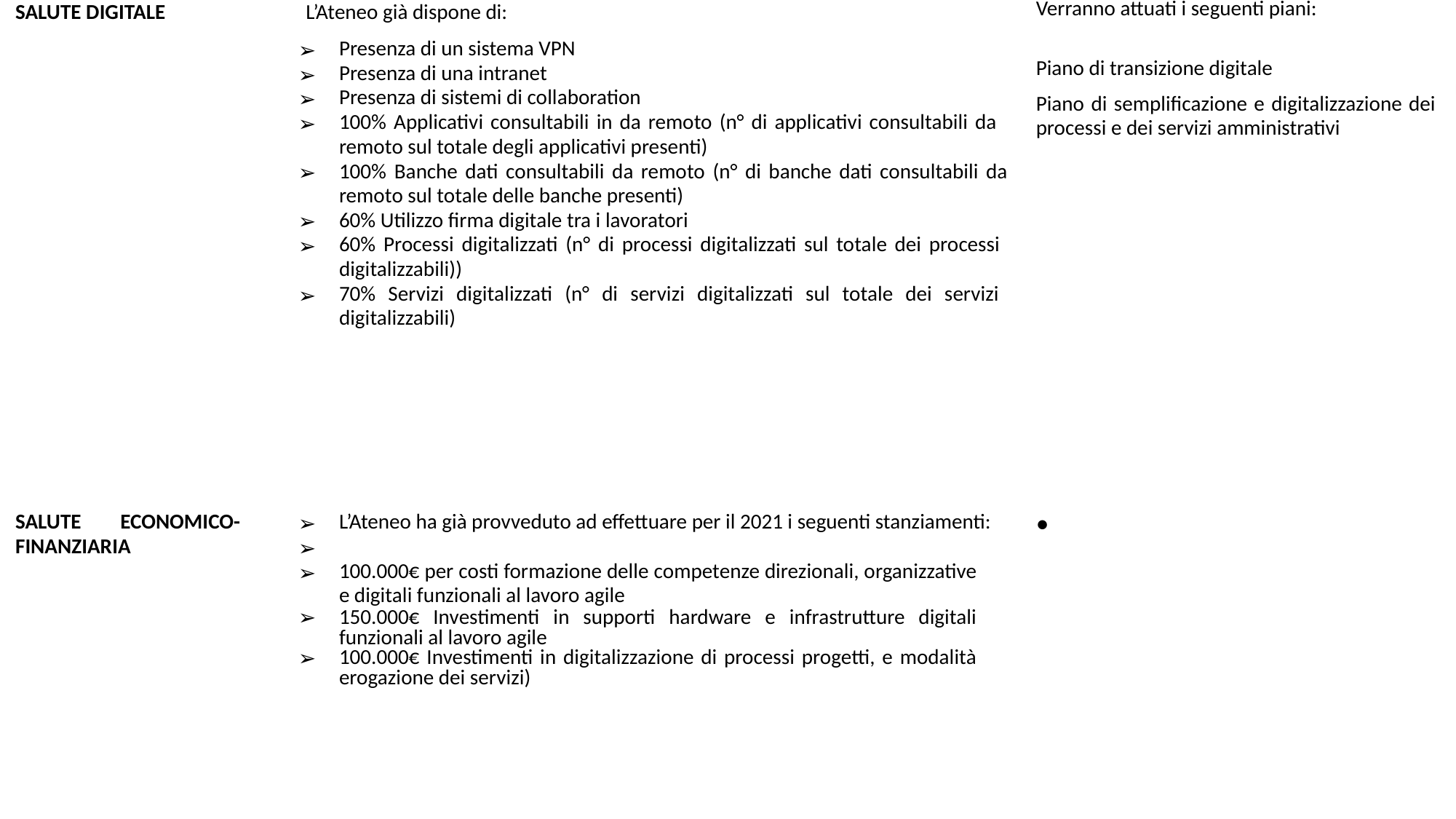

| SALUTE DIGITALE | L’Ateneo già dispone di: Presenza di un sistema VPN Presenza di una intranet Presenza di sistemi di collaboration 100% Applicativi consultabili in da remoto (n° di applicativi consultabili da remoto sul totale degli applicativi presenti) 100% Banche dati consultabili da remoto (n° di banche dati consultabili da remoto sul totale delle banche presenti) 60% Utilizzo firma digitale tra i lavoratori 60% Processi digitalizzati (n° di processi digitalizzati sul totale dei processi digitalizzabili)) 70% Servizi digitalizzati (n° di servizi digitalizzati sul totale dei servizi digitalizzabili) | Verranno attuati i seguenti piani:     Piano di transizione digitale Piano di semplificazione e digitalizzazione dei processi e dei servizi amministrativi |
| --- | --- | --- |
| SALUTE ECONOMICO- FINANZIARIA | L’Ateneo ha già provveduto ad effettuare per il 2021 i seguenti stanziamenti:   100.000€ per costi formazione delle competenze direzionali, organizzative e digitali funzionali al lavoro agile 150.000€ Investimenti in supporti hardware e infrastrutture digitali funzionali al lavoro agile 100.000€ Investimenti in digitalizzazione di processi progetti, e modalità erogazione dei servizi) |  |